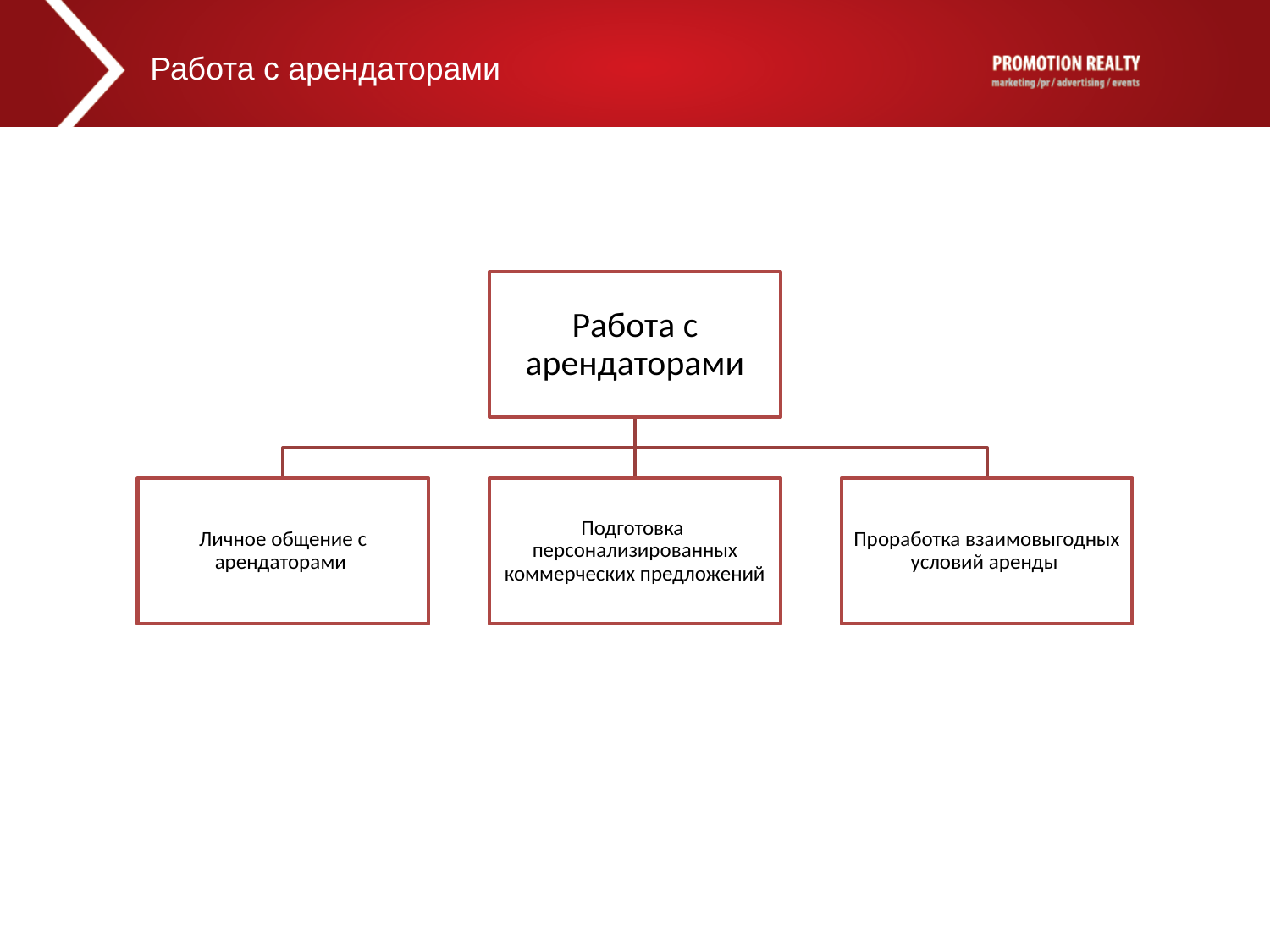

Работа с арендаторами
Работа с арендаторами
Личное общение с арендаторами
Подготовка  персонализированных коммерческих предложений
Проработка взаимовыгодных условий аренды